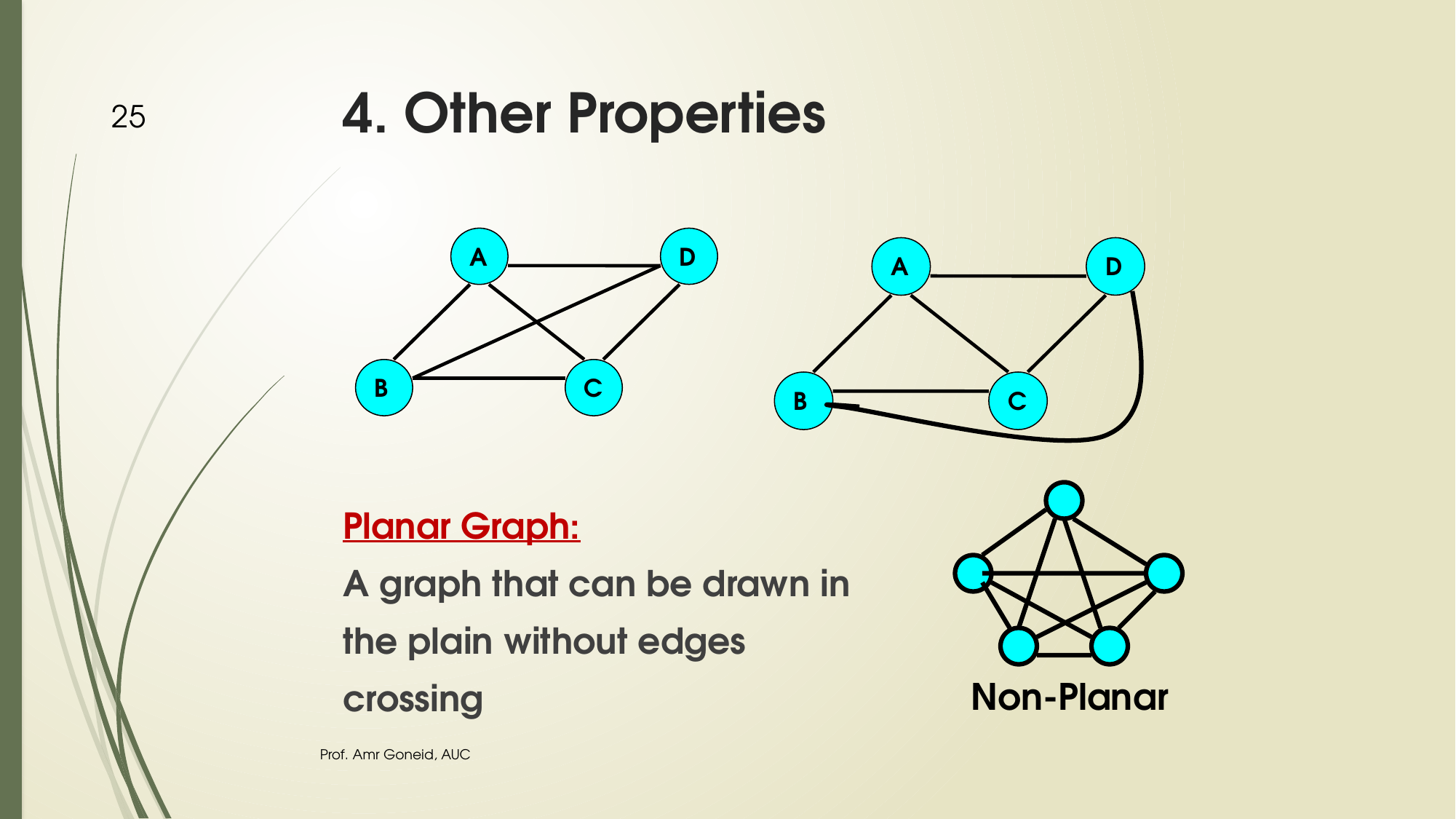

# 4. Other Properties
25

Planar Graph:
A graph that can be drawn in
the plain without edges
crossing

A
D

B
C

A
D

B
C

Non-Planar
Prof. Amr Goneid, AUC